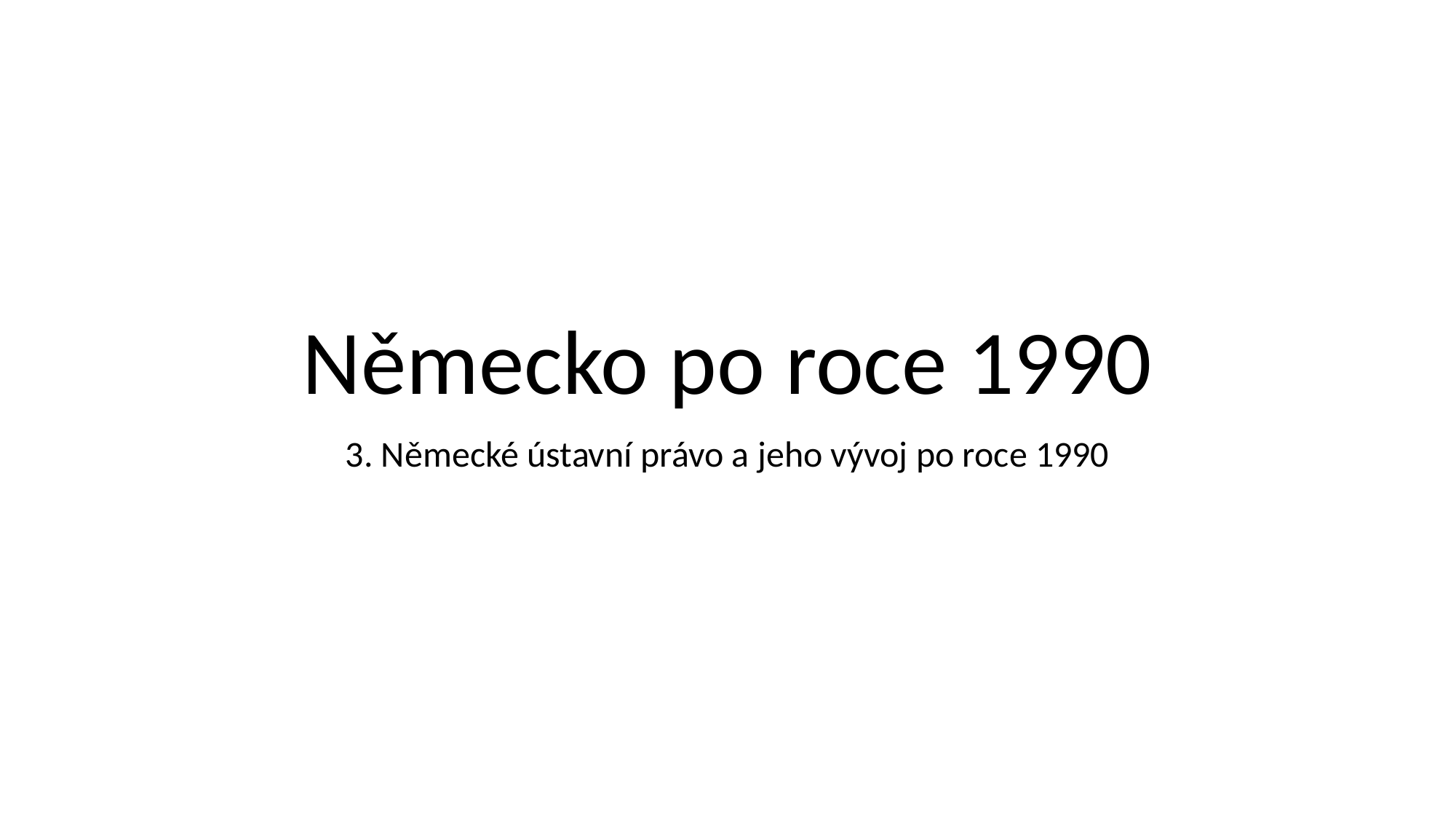

# Německo po roce 1990
3. Německé ústavní právo a jeho vývoj po roce 1990